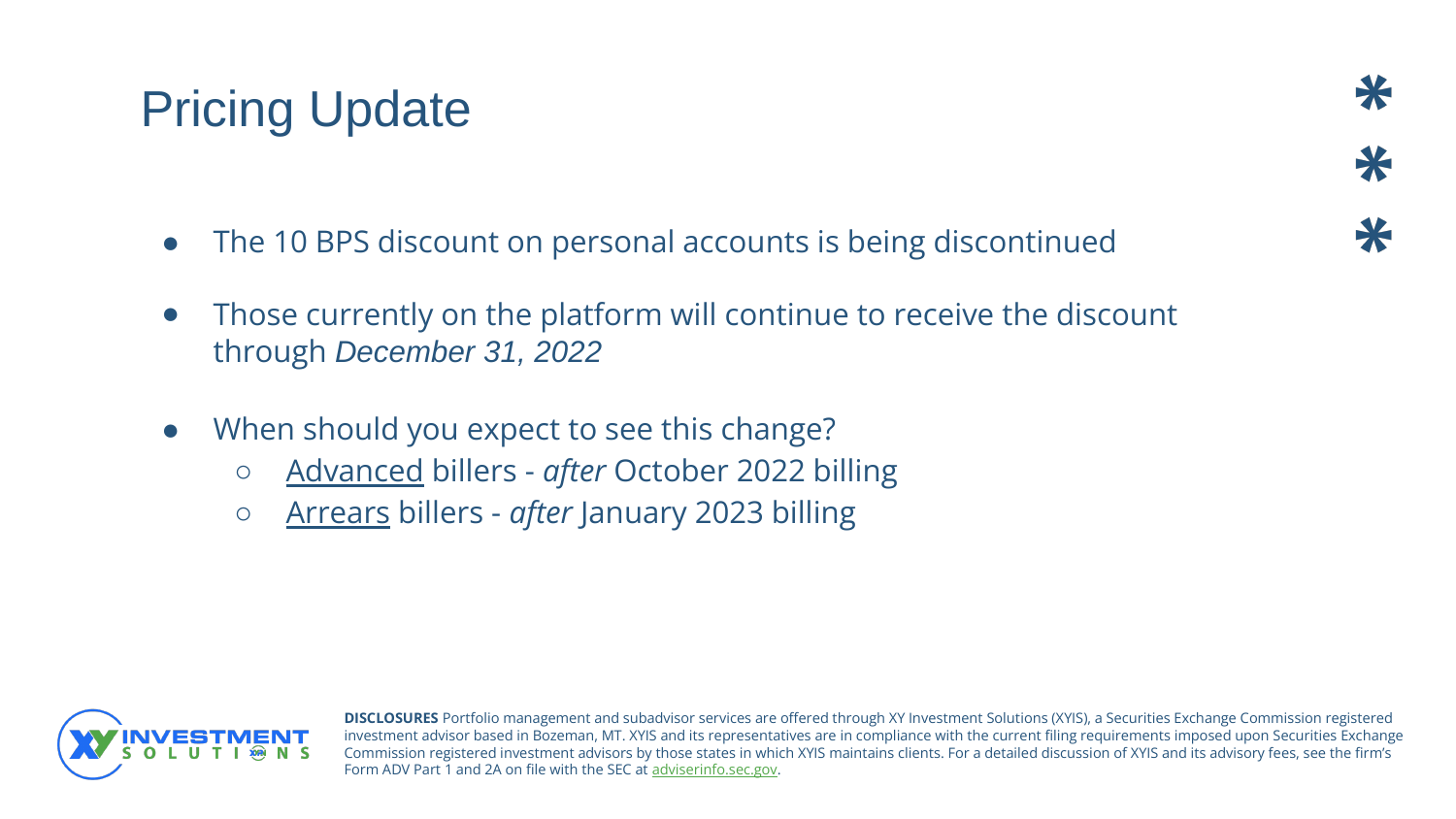

Pricing Update

The 10 BPS discount on personal accounts is being discontinued

Those currently on the platform will continue to receive the discount through December 31, 2022

When should you expect to see this change?
Advanced billers - after October 2022 billing
Arrears billers - after January 2023 billing